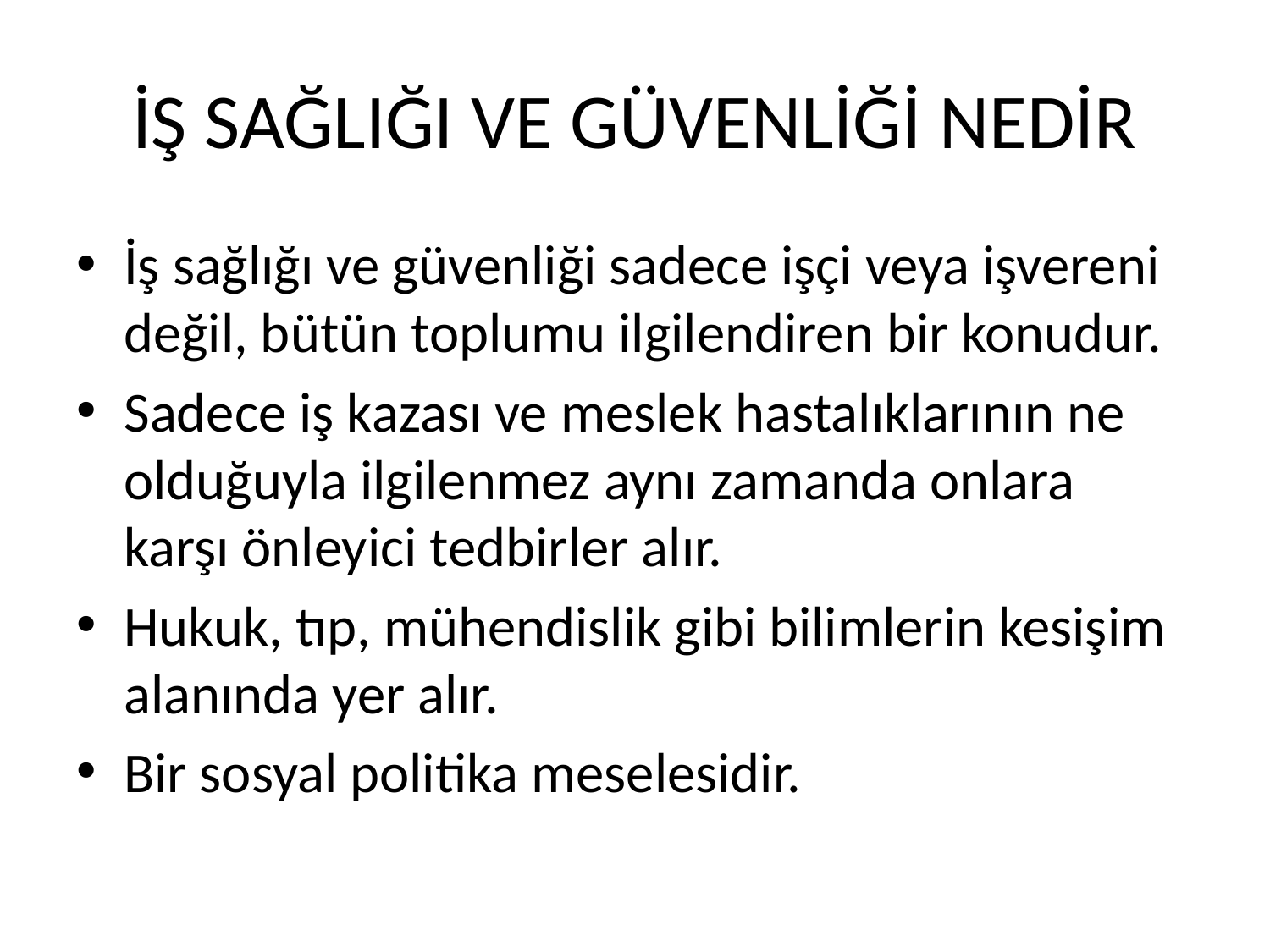

# İŞ SAĞLIĞI VE GÜVENLİĞİ NEDİR
İş sağlığı ve güvenliği sadece işçi veya işvereni değil, bütün toplumu ilgilendiren bir konudur.
Sadece iş kazası ve meslek hastalıklarının ne olduğuyla ilgilenmez aynı zamanda onlara karşı önleyici tedbirler alır.
Hukuk, tıp, mühendislik gibi bilimlerin kesişim alanında yer alır.
Bir sosyal politika meselesidir.